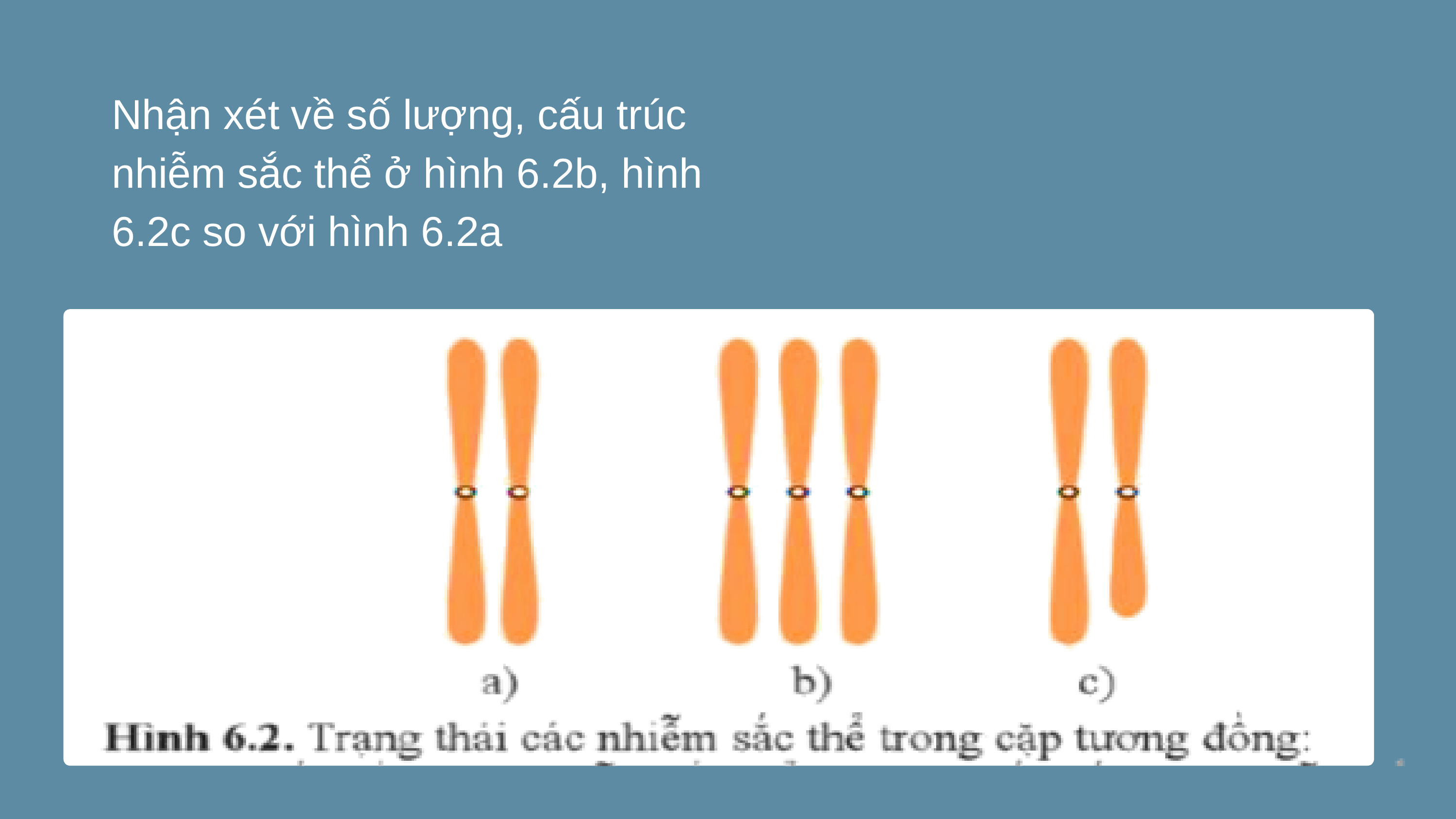

Nhận xét về số lượng, cấu trúc nhiễm sắc thể ở hình 6.2b, hình 6.2c so với hình 6.2a